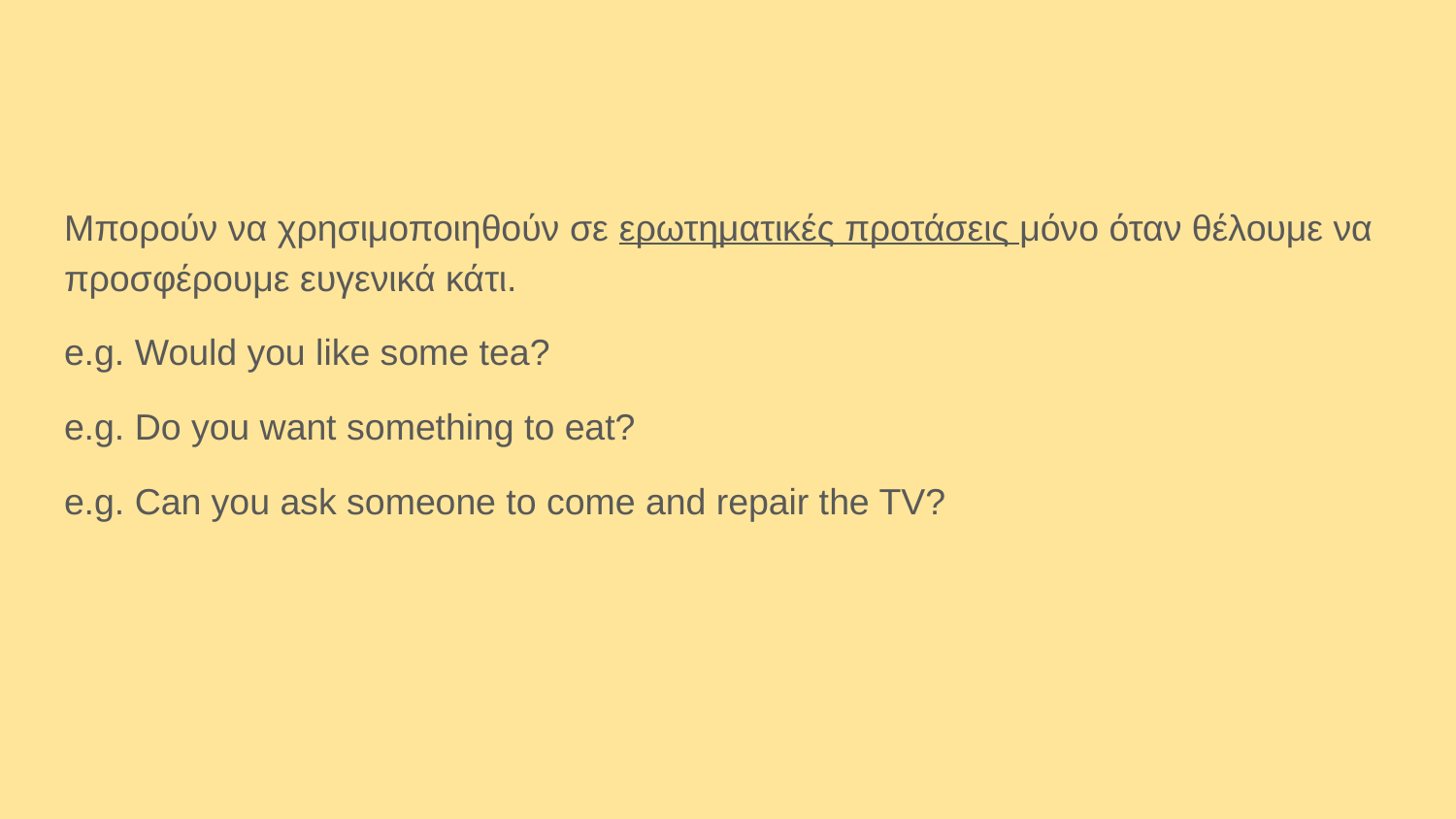

#
Μπορούν να χρησιμοποιηθούν σε ερωτηματικές προτάσεις μόνο όταν θέλουμε να προσφέρουμε ευγενικά κάτι.
e.g. Would you like some tea?
e.g. Do you want something to eat?
e.g. Can you ask someone to come and repair the TV?